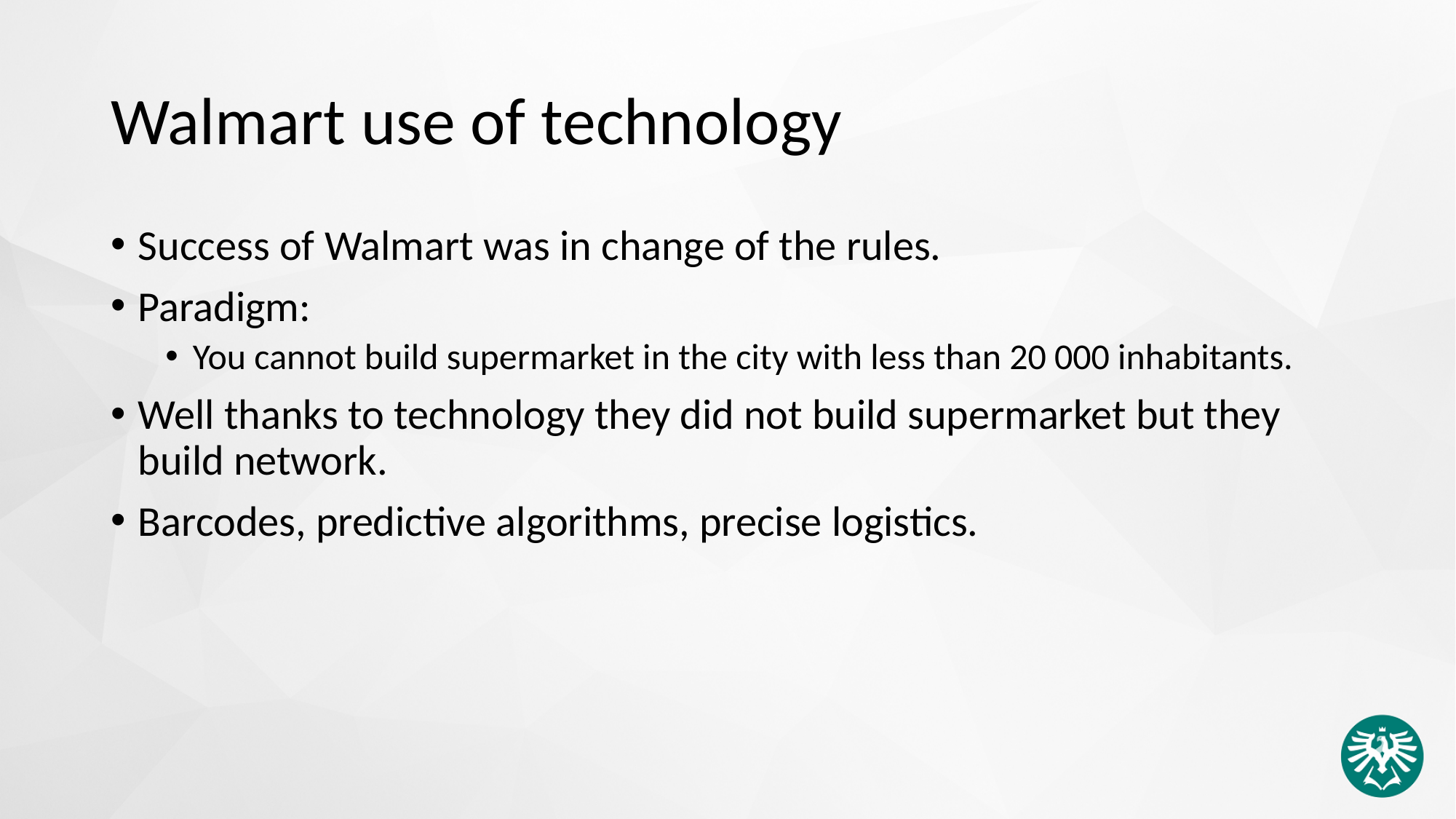

# Walmart use of technology
Success of Walmart was in change of the rules.
Paradigm:
You cannot build supermarket in the city with less than 20 000 inhabitants.
Well thanks to technology they did not build supermarket but they build network.
Barcodes, predictive algorithms, precise logistics.